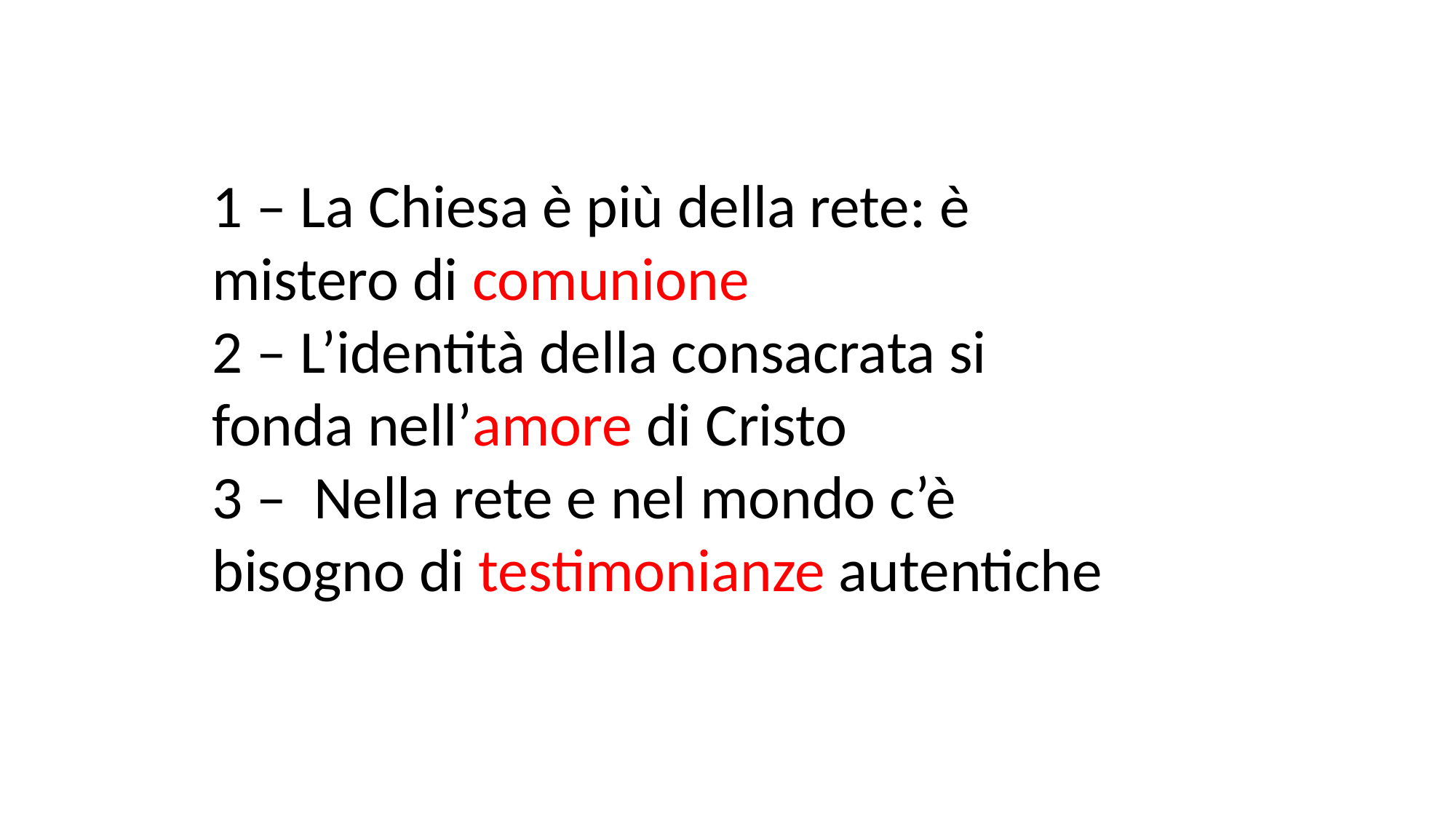

1 – La Chiesa è più della rete: è mistero di comunione
2 – L’identità della consacrata si fonda nell’amore di Cristo
3 –  Nella rete e nel mondo c’è bisogno di testimonianze autentiche